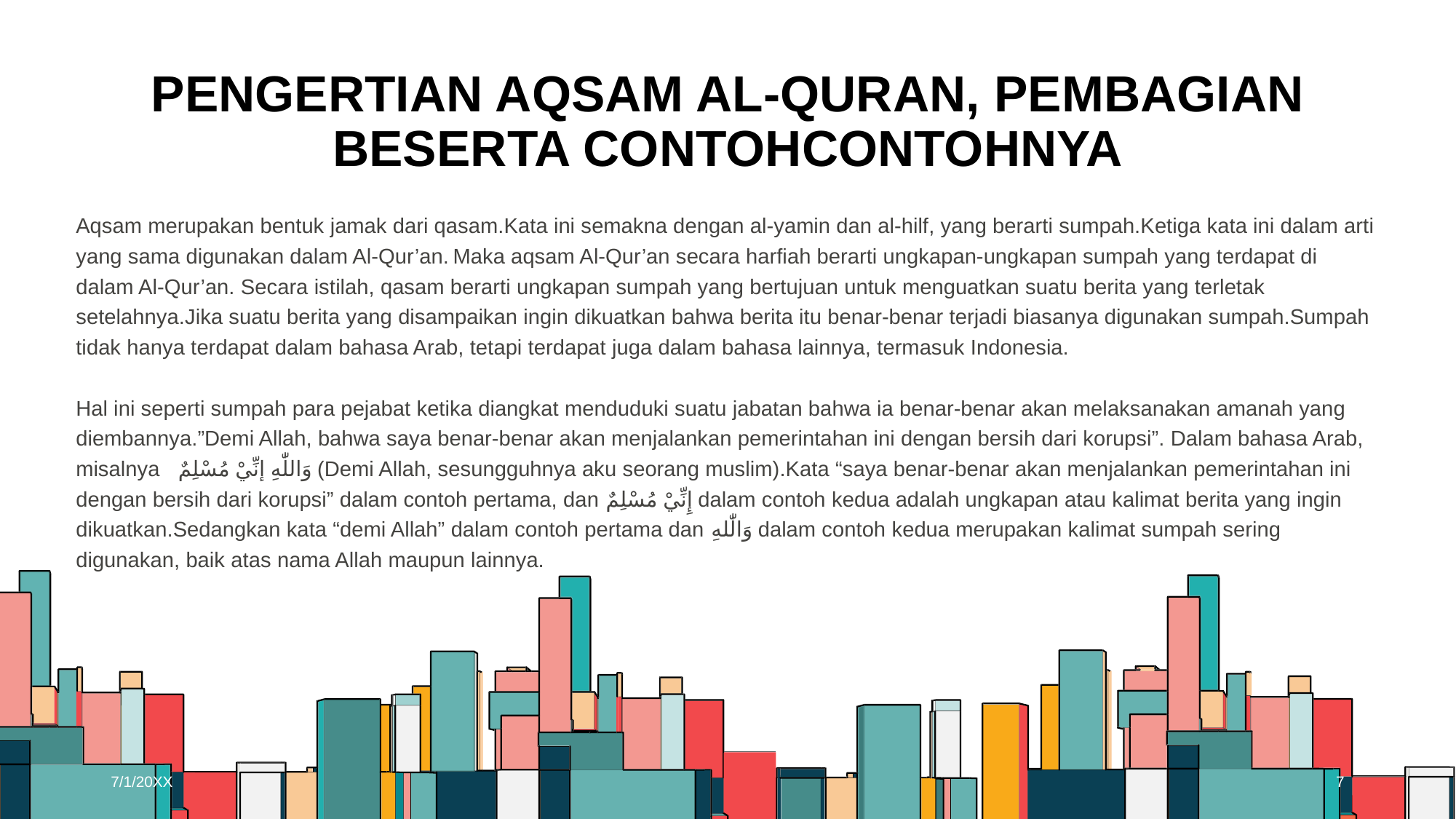

# Pengertian Aqsam al-Quran, pembagian beserta contohcontohnya
Aqsam merupakan bentuk jamak dari qasam.Kata ini semakna dengan al-yamin dan al-hilf, yang berarti sumpah.Ketiga kata ini dalam arti yang sama digunakan dalam Al-Qur’an. Maka aqsam Al-Qur’an secara harfiah berarti ungkapan-ungkapan sumpah yang terdapat di dalam Al-Qur’an. Secara istilah, qasam berarti ungkapan sumpah yang bertujuan untuk menguatkan suatu berita yang terletak setelahnya.Jika suatu berita yang disampaikan ingin dikuatkan bahwa berita itu benar-benar terjadi biasanya digunakan sumpah.Sumpah tidak hanya terdapat dalam bahasa Arab, tetapi terdapat juga dalam bahasa lainnya, termasuk Indonesia.

Hal ini seperti sumpah para pejabat ketika diangkat menduduki suatu jabatan bahwa ia benar-benar akan melaksanakan amanah yang diembannya.”Demi Allah, bahwa saya benar-benar akan menjalankan pemerintahan ini dengan bersih dari korupsi”. Dalam bahasa Arab, misalnya   وَاللّٰهِ إنِّيْ مُسْلِمٌ (Demi Allah, sesungguhnya aku seorang muslim).Kata “saya benar-benar akan menjalankan pemerintahan ini dengan bersih dari korupsi” dalam contoh pertama, dan إِنِّيْ مُسْلِمٌ dalam contoh kedua adalah ungkapan atau kalimat berita yang ingin dikuatkan.Sedangkan kata “demi Allah” dalam contoh pertama dan وَالّٰلهِ dalam contoh kedua merupakan kalimat sumpah sering digunakan, baik atas nama Allah maupun lainnya.
7/1/20XX
7